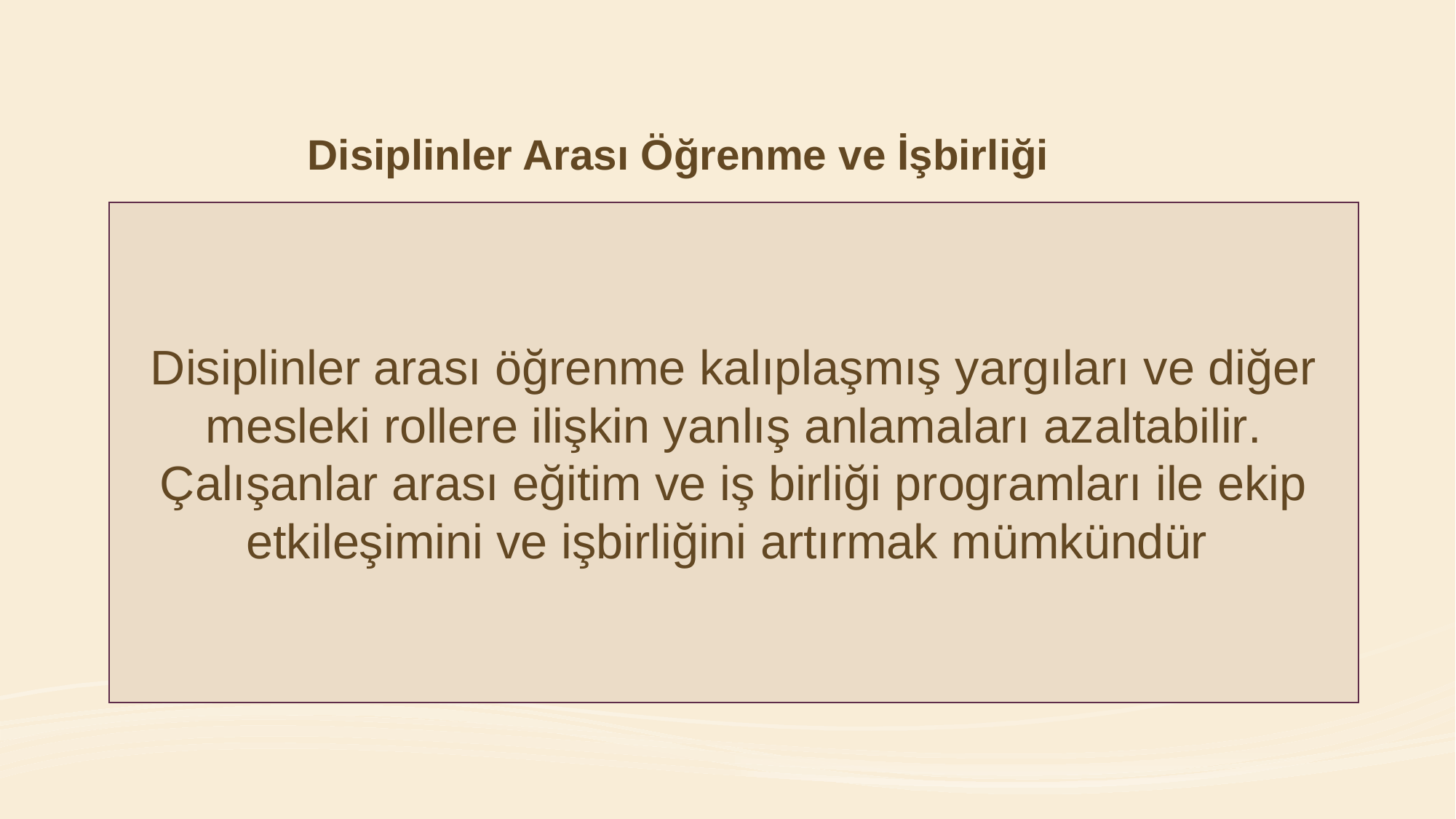

Disiplinler Arası Öğrenme ve İşbirliği
Disiplinler arası öğrenme kalıplaşmış yargıları ve diğer mesleki rollere ilişkin yanlış anlamaları azaltabilir. Çalışanlar arası eğitim ve iş birliği programları ile ekip etkileşimini ve işbirliğini artırmak mümkündür